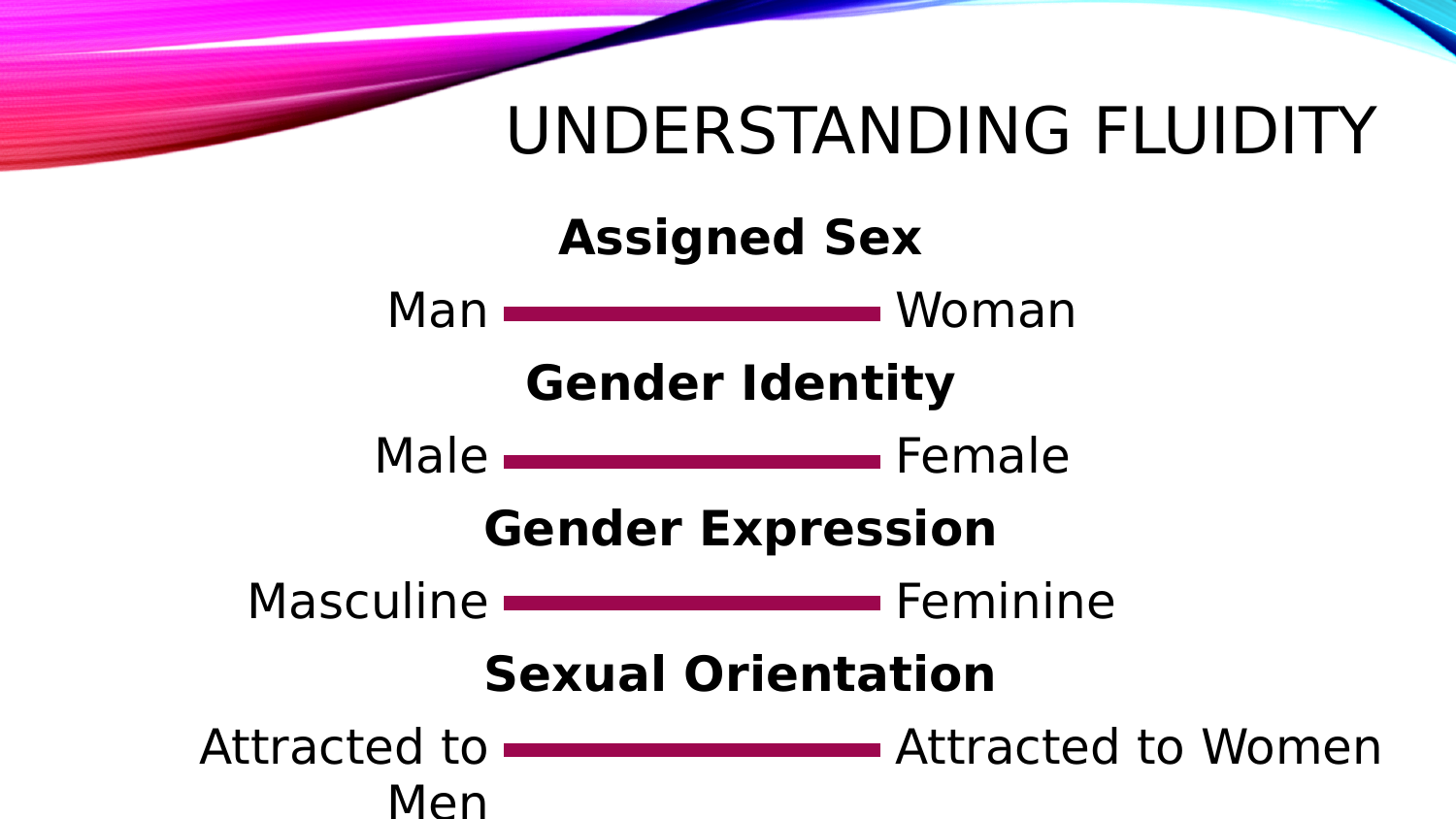

# Understanding Fluidity
| Assigned Sex |  |  |
| --- | --- | --- |
| Man |  | Woman |
| Gender Identity |  |  |
| Male |  | Female |
| Gender Expression |  |  |
| Masculine |  | Feminine |
| Sexual Orientation |  |  |
| Attracted to Men |  | Attracted to Women |